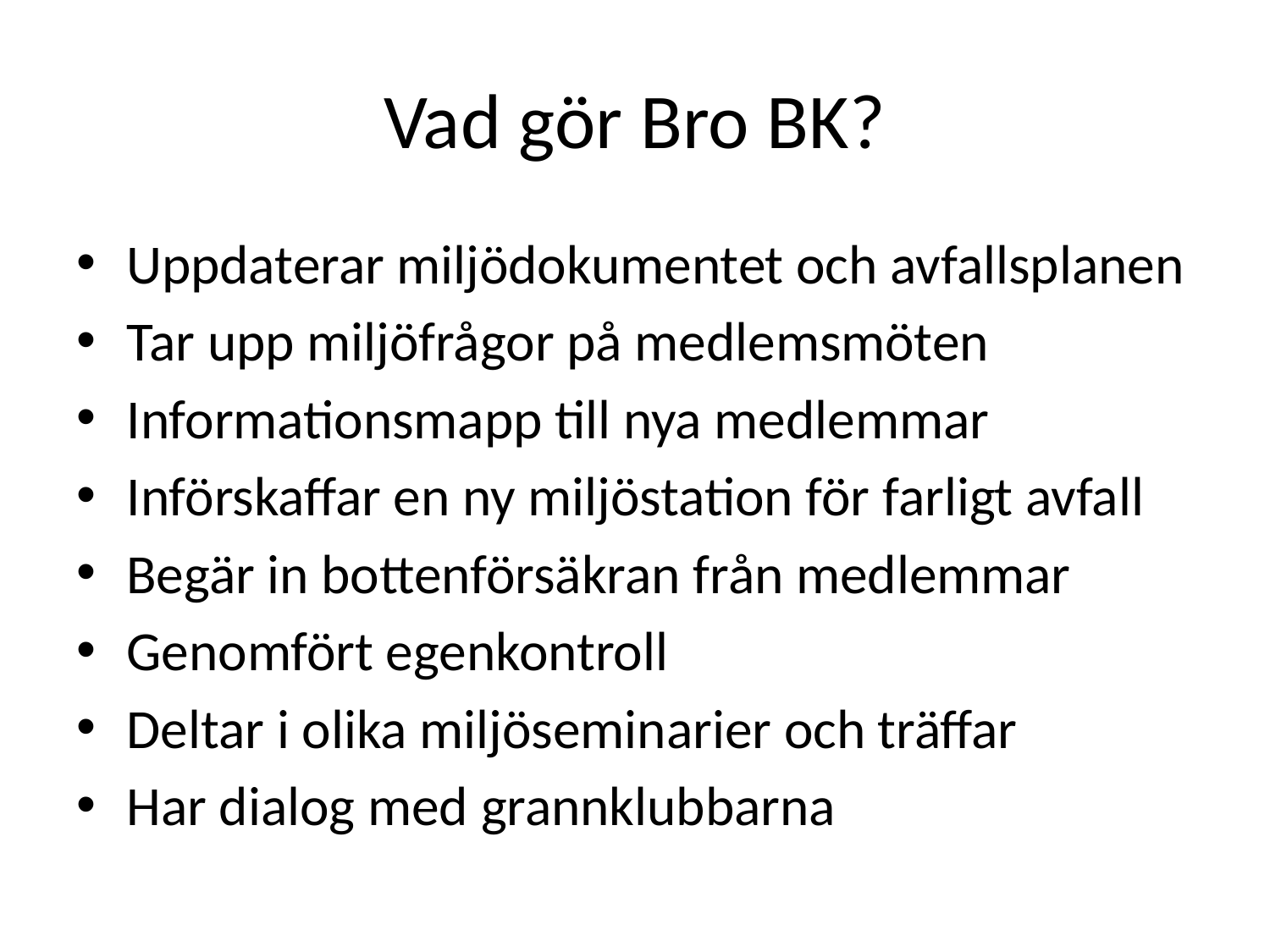

# Vad gör Bro BK?
Uppdaterar miljödokumentet och avfallsplanen
Tar upp miljöfrågor på medlemsmöten
Informationsmapp till nya medlemmar
Införskaffar en ny miljöstation för farligt avfall
Begär in bottenförsäkran från medlemmar
Genomfört egenkontroll
Deltar i olika miljöseminarier och träffar
Har dialog med grannklubbarna